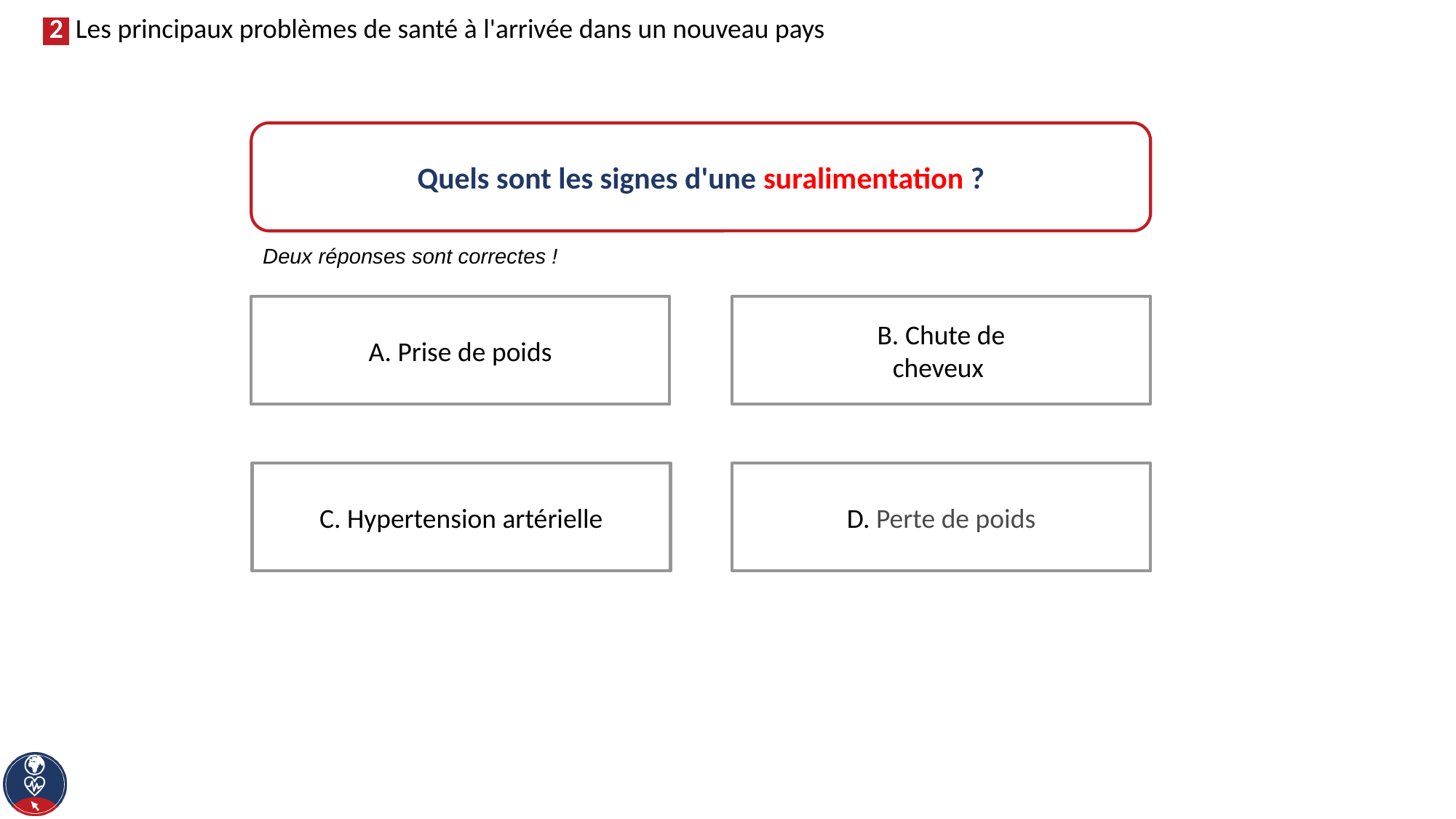

Quels sont les signes d'une suralimentation ?
Deux réponses sont correctes !

B. Chute de
cheveux

A. Prise de poids

C. Hypertension artérielle

D. Perte de poids